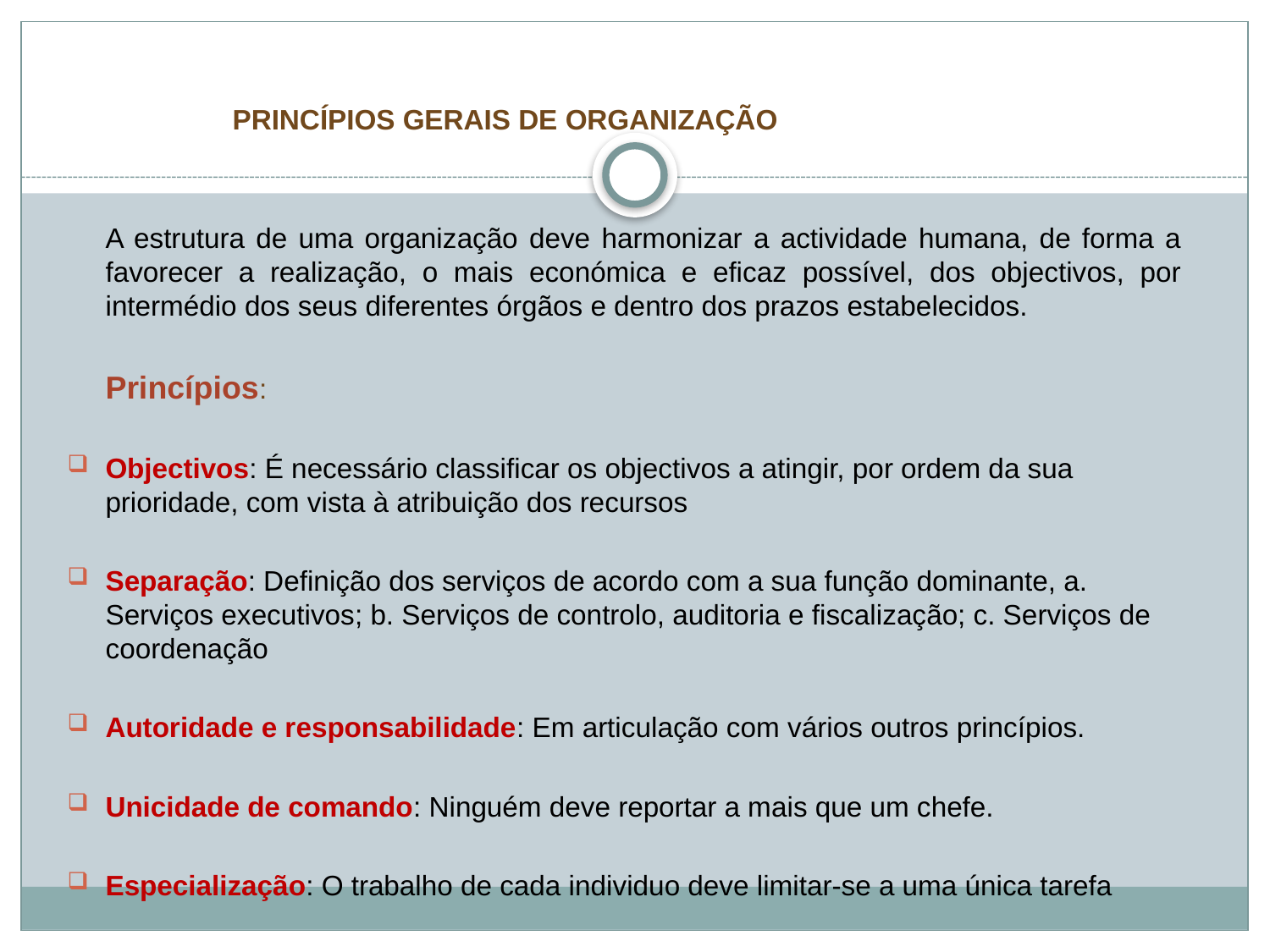

Princípios Gerais de Organização

	A estrutura de uma organização deve harmonizar a actividade humana, de forma a favorecer a realização, o mais económica e eficaz possível, dos objectivos, por intermédio dos seus diferentes órgãos e dentro dos prazos estabelecidos.

	Princípios:

Objectivos: É necessário classificar os objectivos a atingir, por ordem da sua prioridade, com vista à atribuição dos recursos

Separação: Definição dos serviços de acordo com a sua função dominante, a. Serviços executivos; b. Serviços de controlo, auditoria e fiscalização; c. Serviços de coordenação

Autoridade e responsabilidade: Em articulação com vários outros princípios.

Unicidade de comando: Ninguém deve reportar a mais que um chefe.

Especialização: O trabalho de cada individuo deve limitar-se a uma única tarefa